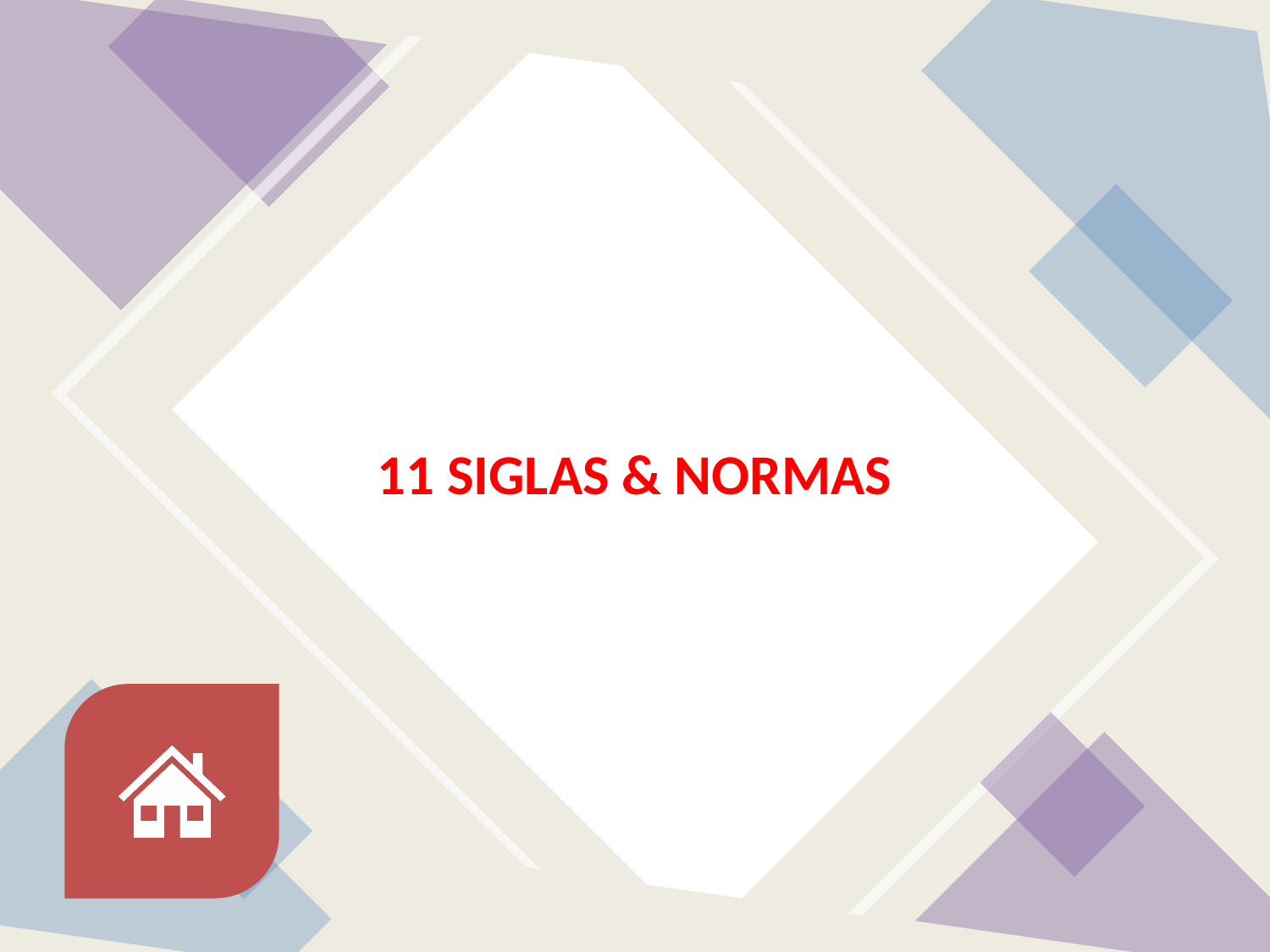

# 11 SIGLAS & NORMAS

Sirius
57